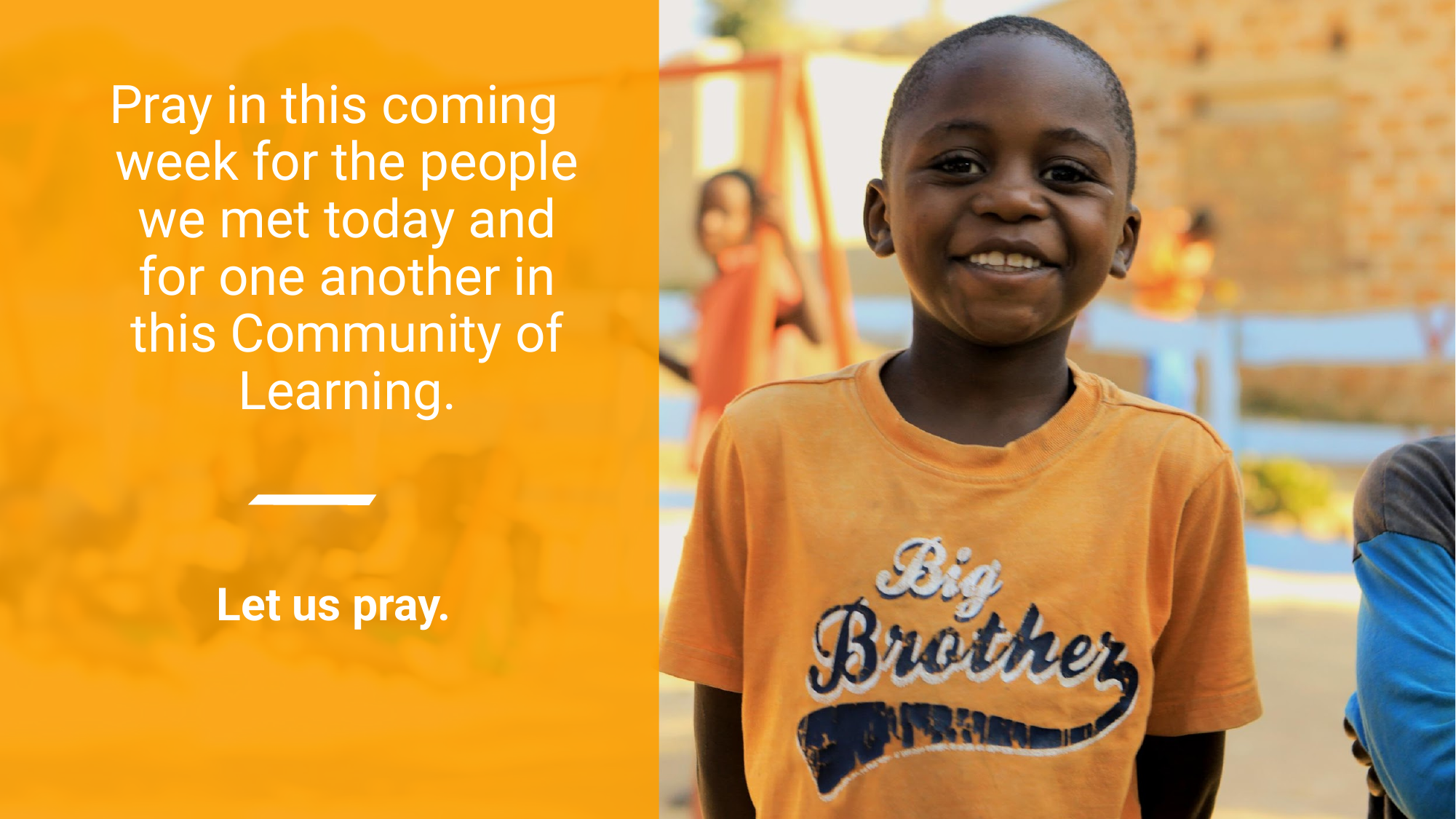

Pray in this coming week for the people we met today and for one another in this Community of Learning.

Let us pray.